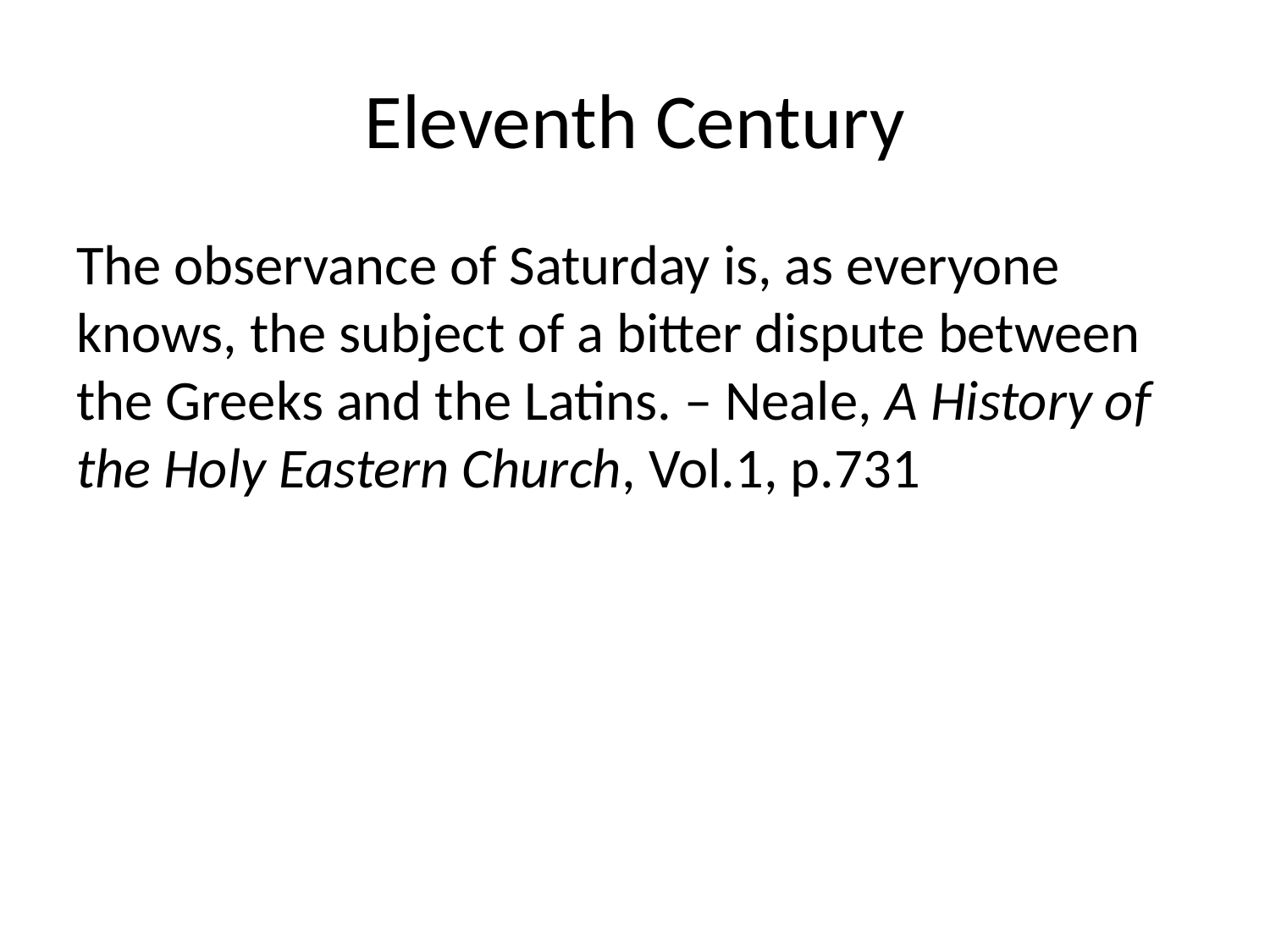

# Eleventh Century
The observance of Saturday is, as everyone knows, the subject of a bitter dispute between the Greeks and the Latins. – Neale, A History of the Holy Eastern Church, Vol.1, p.731